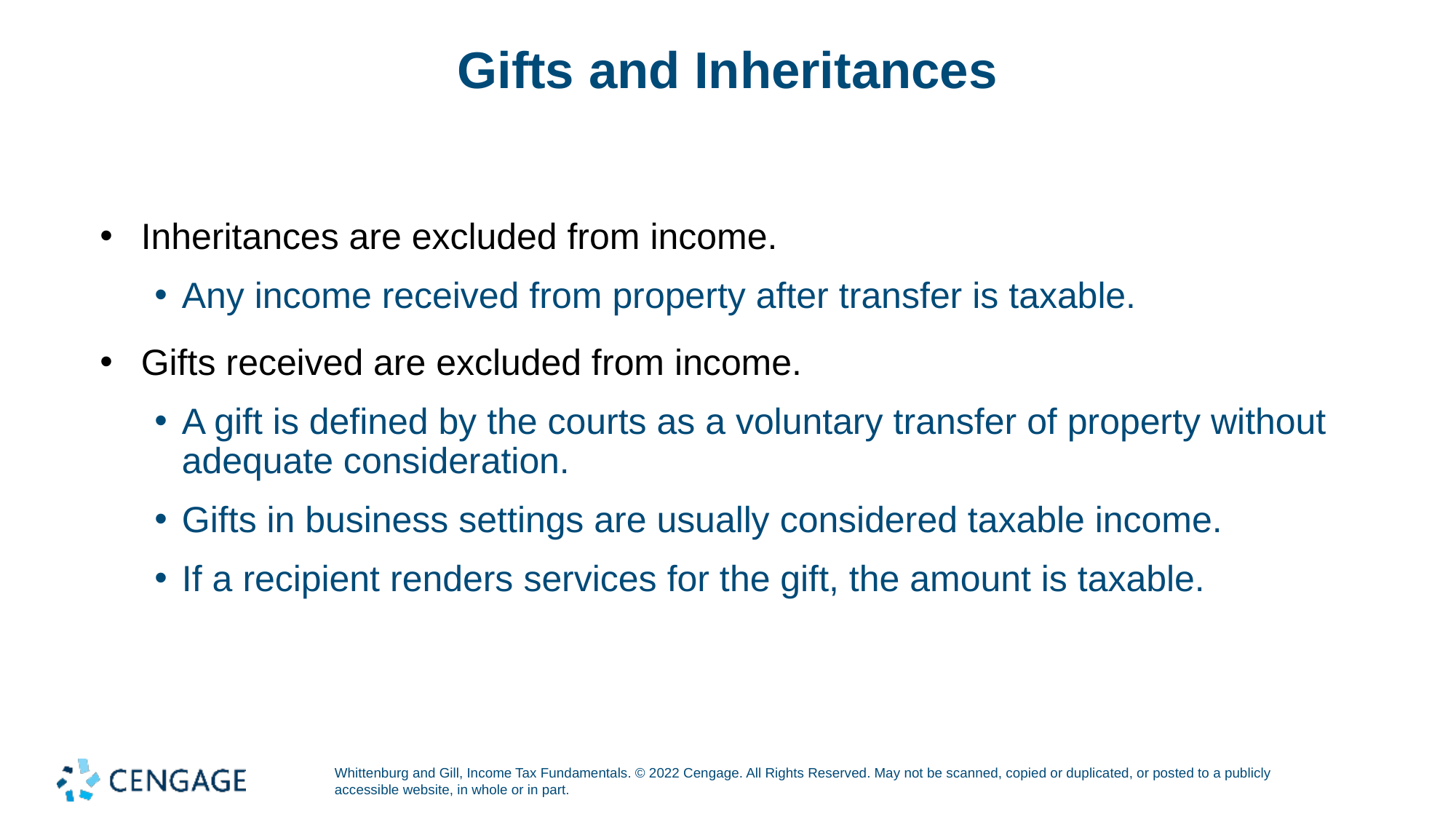

# Gifts and Inheritances
Inheritances are excluded from income.
Any income received from property after transfer is taxable.
Gifts received are excluded from income.
A gift is defined by the courts as a voluntary transfer of property without adequate consideration.
Gifts in business settings are usually considered taxable income.
If a recipient renders services for the gift, the amount is taxable.